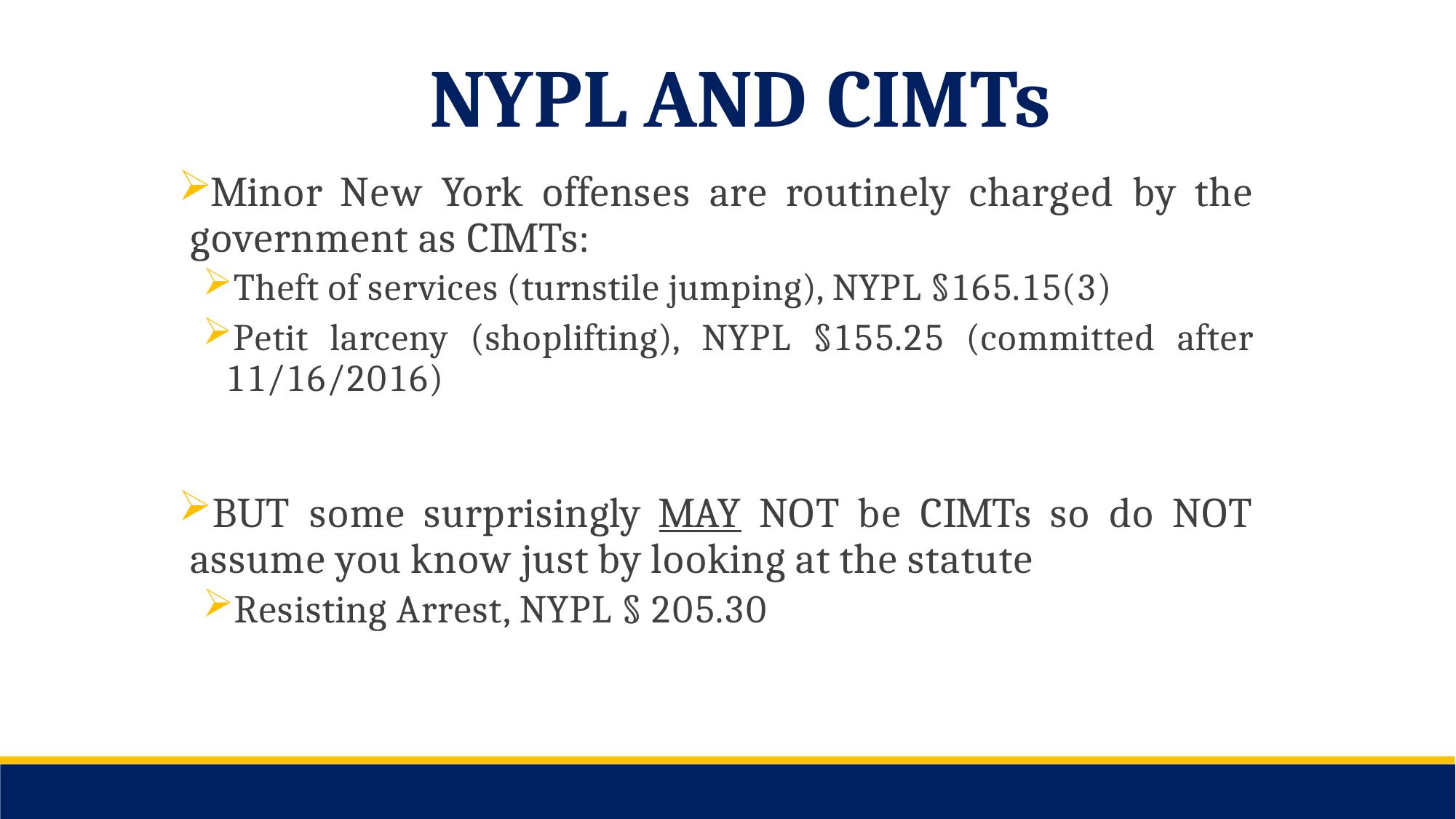

NYPL AND CIMTs
Minor New York offenses are routinely charged by the government as CIMTs:
Theft of services (turnstile jumping), NYPL §165.15(3)
Petit larceny (shoplifting), NYPL §155.25 (committed after 11/16/2016)

BUT some surprisingly MAY NOT be CIMTs so do NOT assume you know just by looking at the statute
Resisting Arrest, NYPL § 205.30